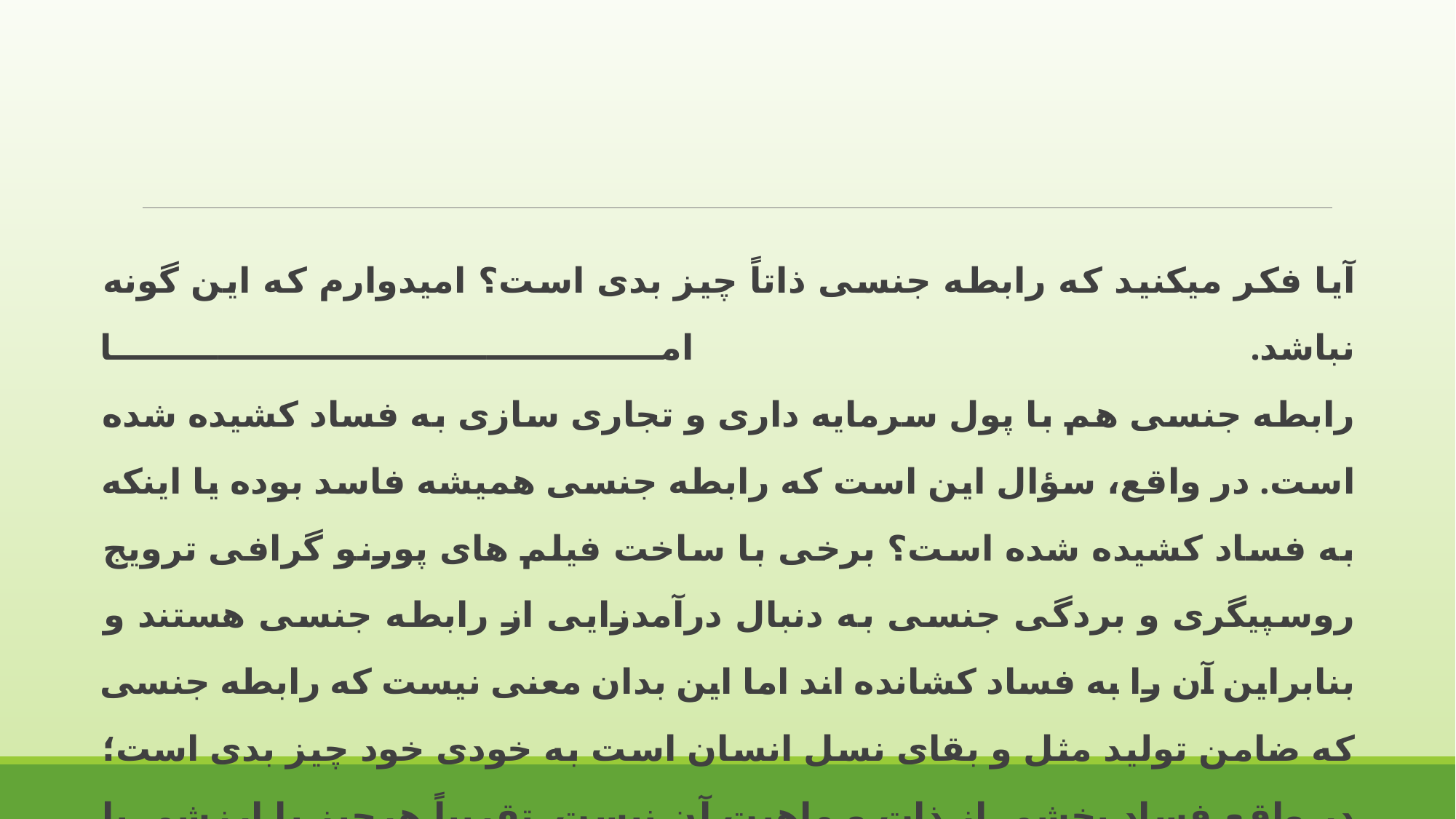

آیا فکر میکنید که رابطه جنسی ذاتاً چیز بدی است؟ امیدوارم که این گونه نباشد. اما
رابطه جنسی هم با پول سرمایه داری و تجاری سازی به فساد کشیده شده است. در واقع، سؤال این است که رابطه جنسی همیشه فاسد بوده یا اینکه به فساد کشیده شده است؟ برخی با ساخت فیلم های پورنو گرافی ترویج روسپیگری و بردگی جنسی به دنبال درآمدزایی از رابطه جنسی هستند و بنابراین آن را به فساد کشانده اند اما این بدان معنی نیست که رابطه جنسی که ضامن تولید مثل و بقای نسل انسان است به خودی خود چیز بدی است؛ در واقع فساد بخشی از ذات و ماهیت آن نیست. تقریباً هرچیز با ارزشی با ورود پول میتواند به فساد کشیده شود به) وضعیت بازار هنر و سیاست نگاه کنیدبنابراین ورزش حرفه ای و خیلی کمتر ورزش قهرمانی به جهت وابستگی به پول تغییر شکل داده و با فساد آلوده شده است.